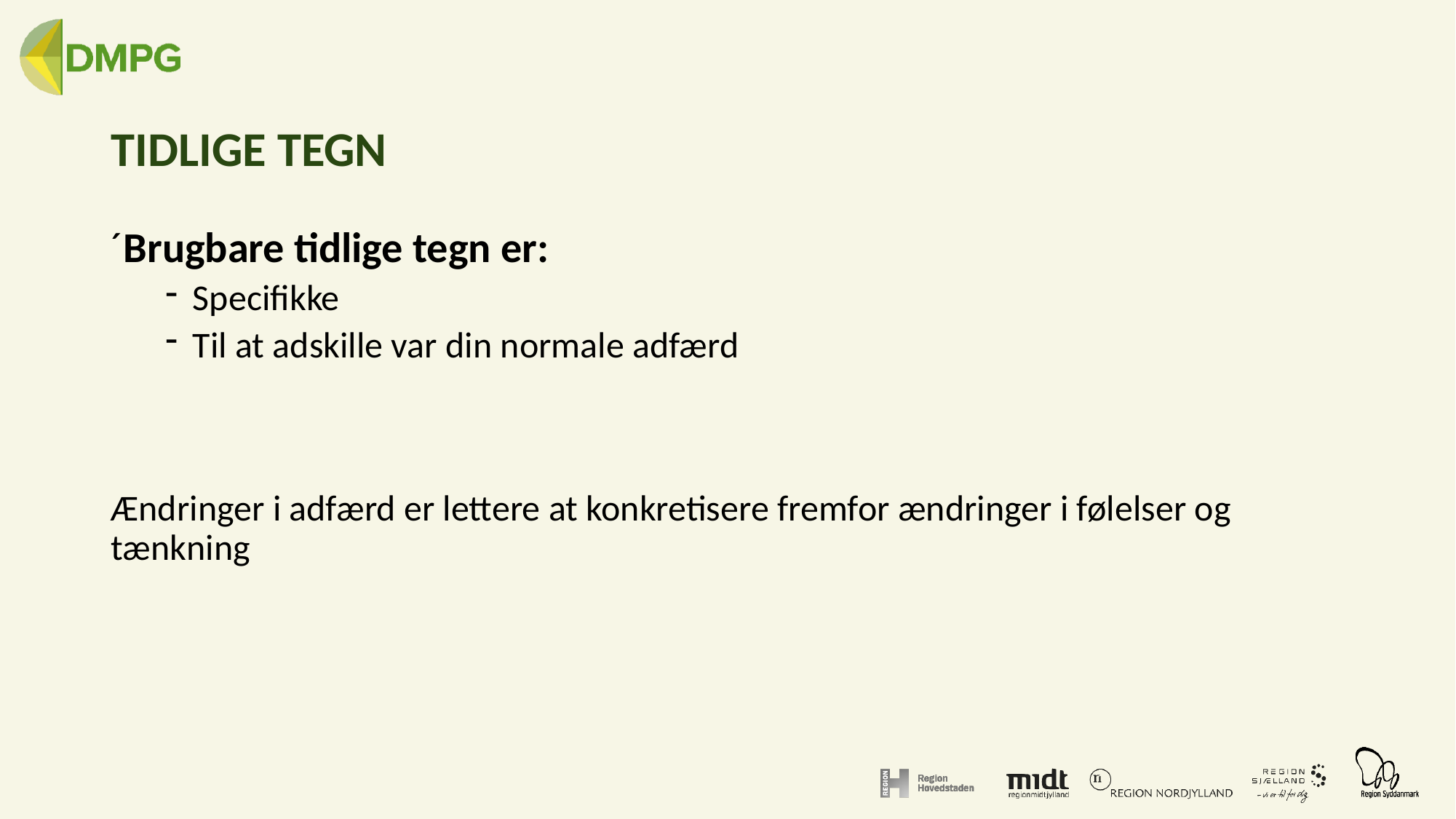

# TIDLIGE TEGN
´Brugbare tidlige tegn er:
Specifikke
Til at adskille var din normale adfærd

Ændringer i adfærd er lettere at konkretisere fremfor ændringer i følelser og tænkning